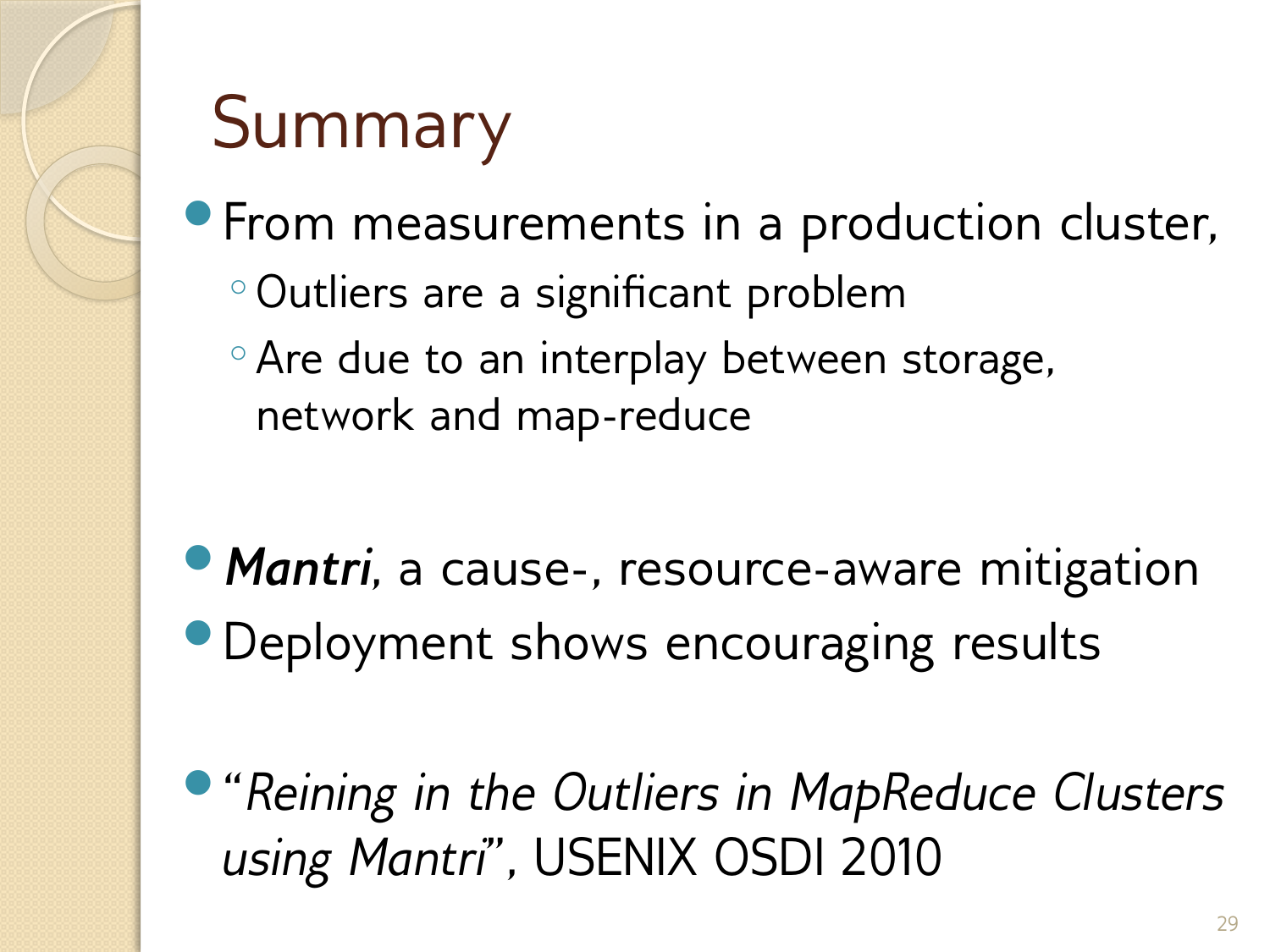

# Summary
From measurements in a production cluster,
Outliers are a significant problem
Are due to an interplay between storage, network and map-reduce

Mantri, a cause-, resource-aware mitigation
Deployment shows encouraging results

“Reining in the Outliers in MapReduce Clusters using Mantri”, USENIX OSDI 2010

29